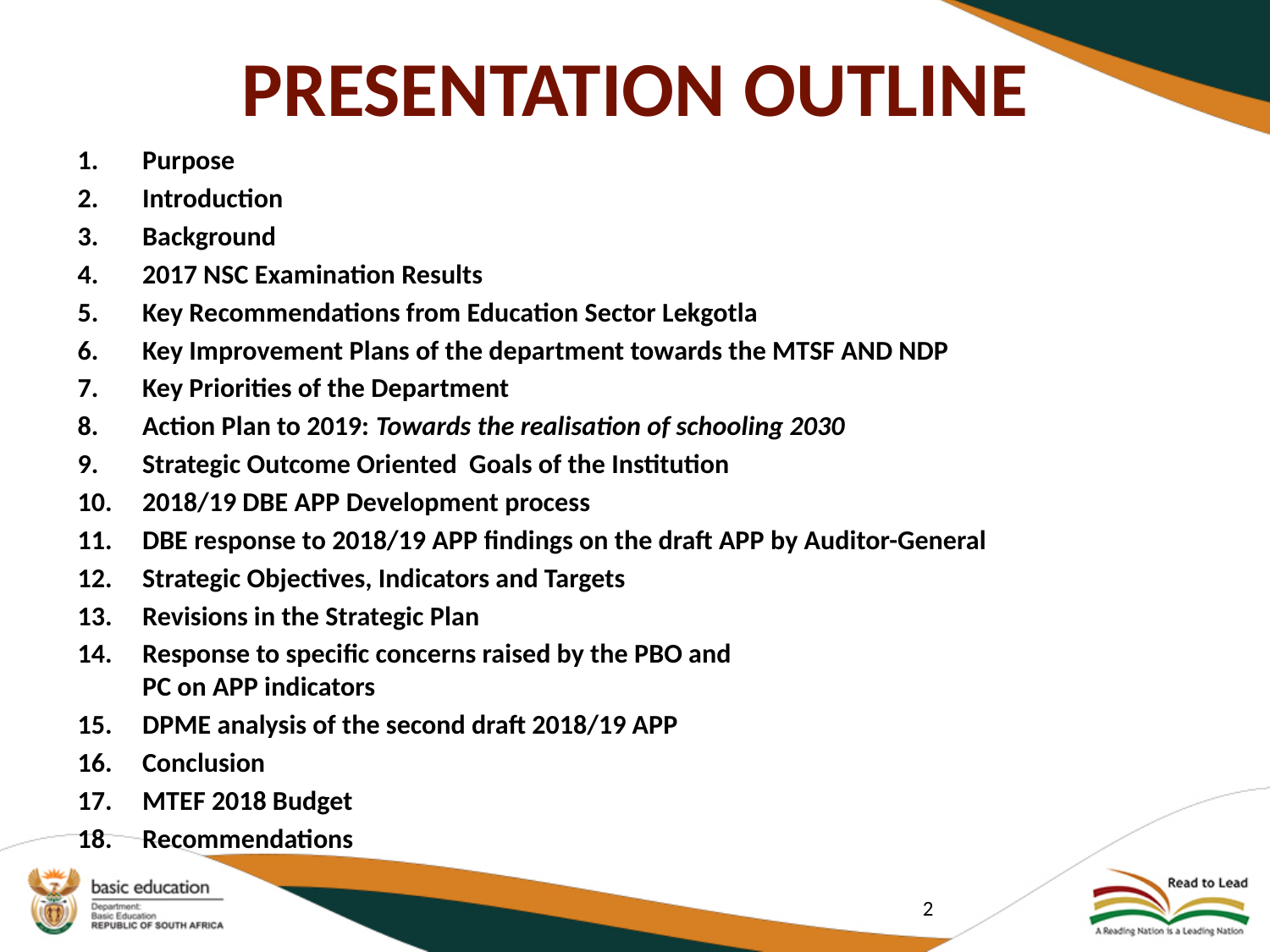

# PRESENTATION OUTLINE
Purpose
Introduction
Background
2017 NSC Examination Results
Key Recommendations from Education Sector Lekgotla
Key Improvement Plans of the department towards the MTSF AND NDP
Key Priorities of the Department
Action Plan to 2019: Towards the realisation of schooling 2030
Strategic Outcome Oriented  Goals of the Institution
2018/19 DBE APP Development process
DBE response to 2018/19 APP findings on the draft APP by Auditor-General
Strategic Objectives, Indicators and Targets
Revisions in the Strategic Plan
Response to specific concerns raised by the PBO and
PC on APP indicators
DPME analysis of the second draft 2018/19 APP
Conclusion
MTEF 2018 Budget
Recommendations
2